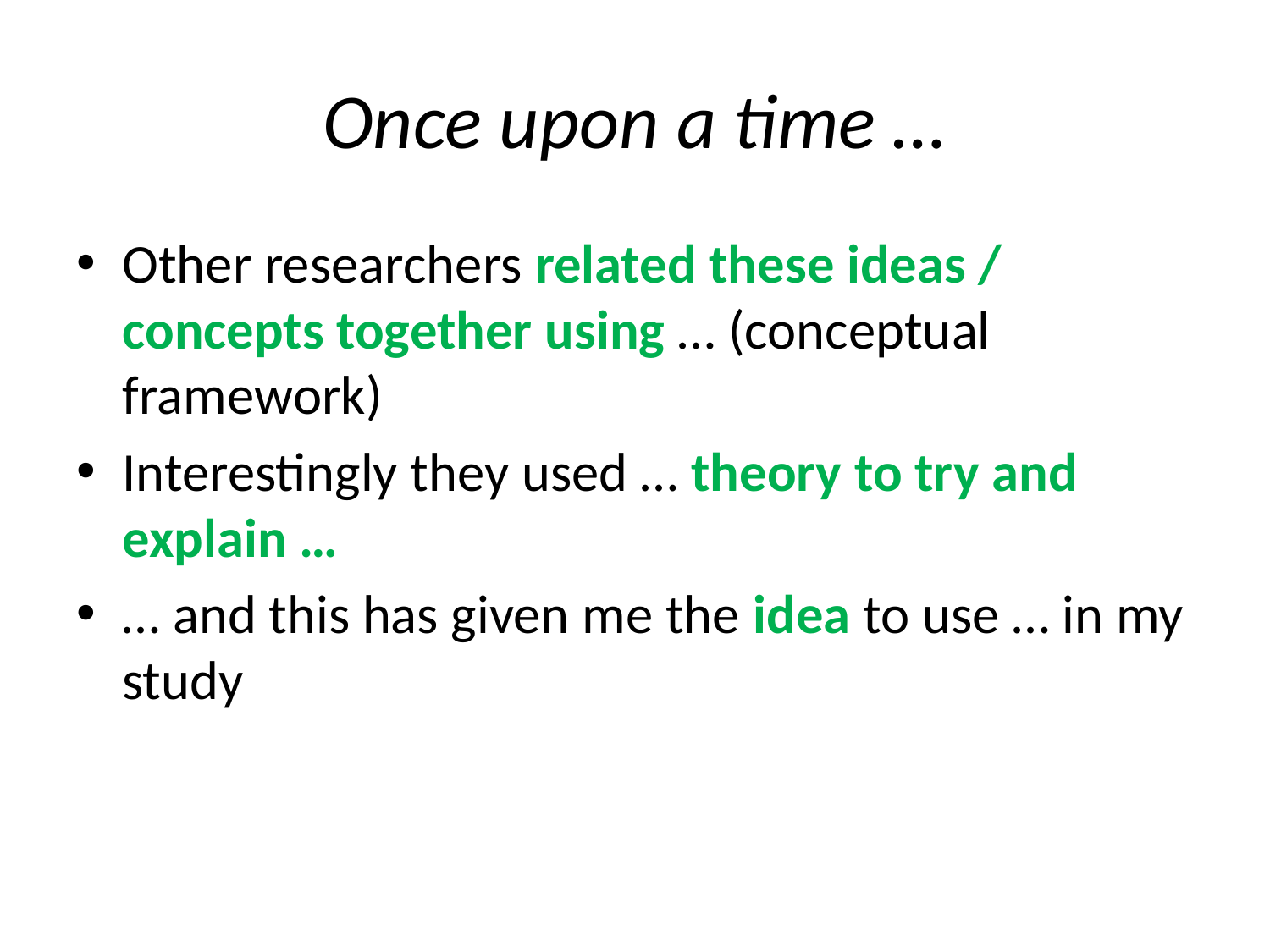

# Once upon a time …
Other researchers related these ideas / concepts together using … (conceptual framework)
Interestingly they used … theory to try and explain …
… and this has given me the idea to use … in my study